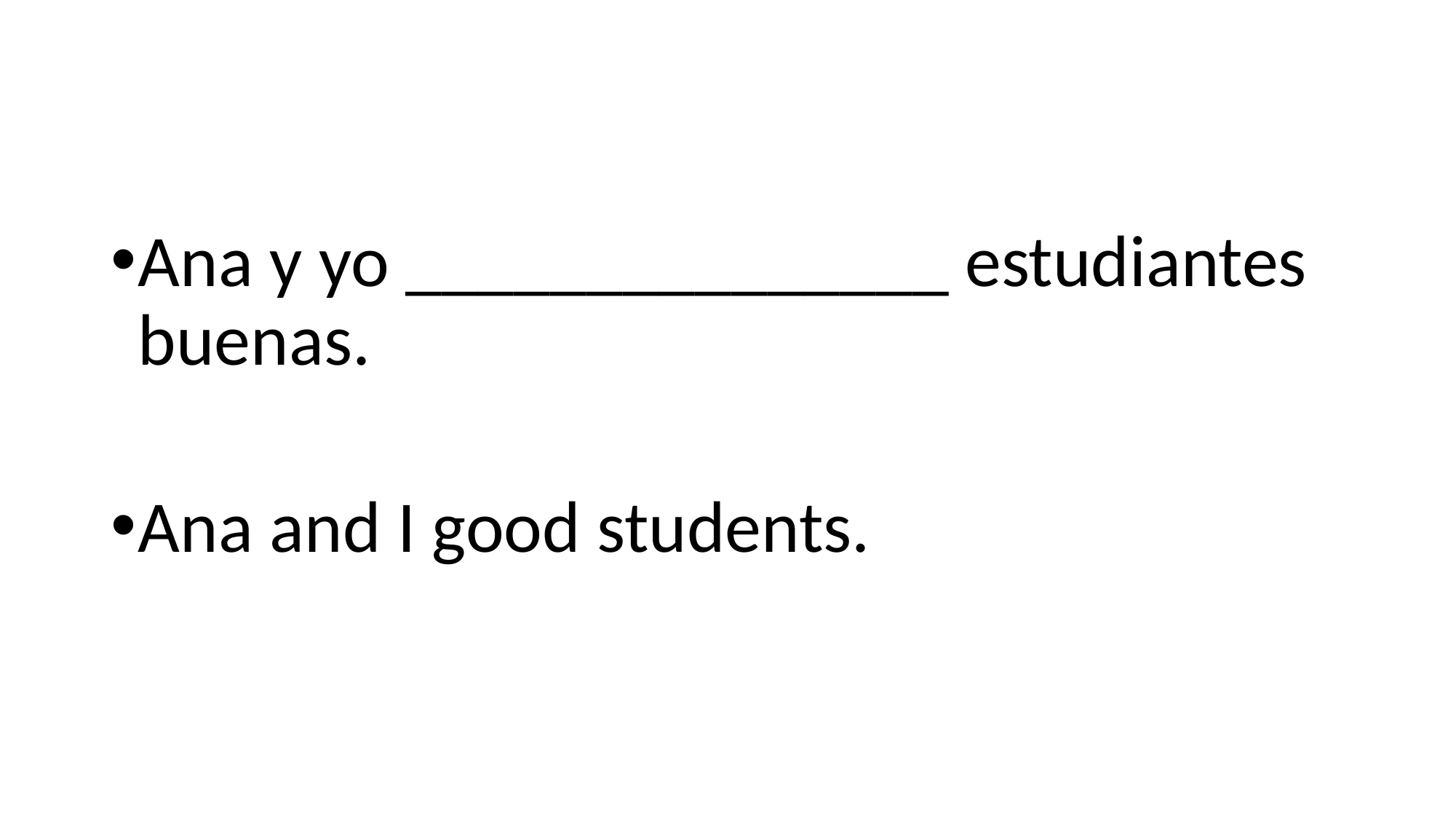

#
Ana y yo _______________ estudiantes buenas.

Ana and I good students.